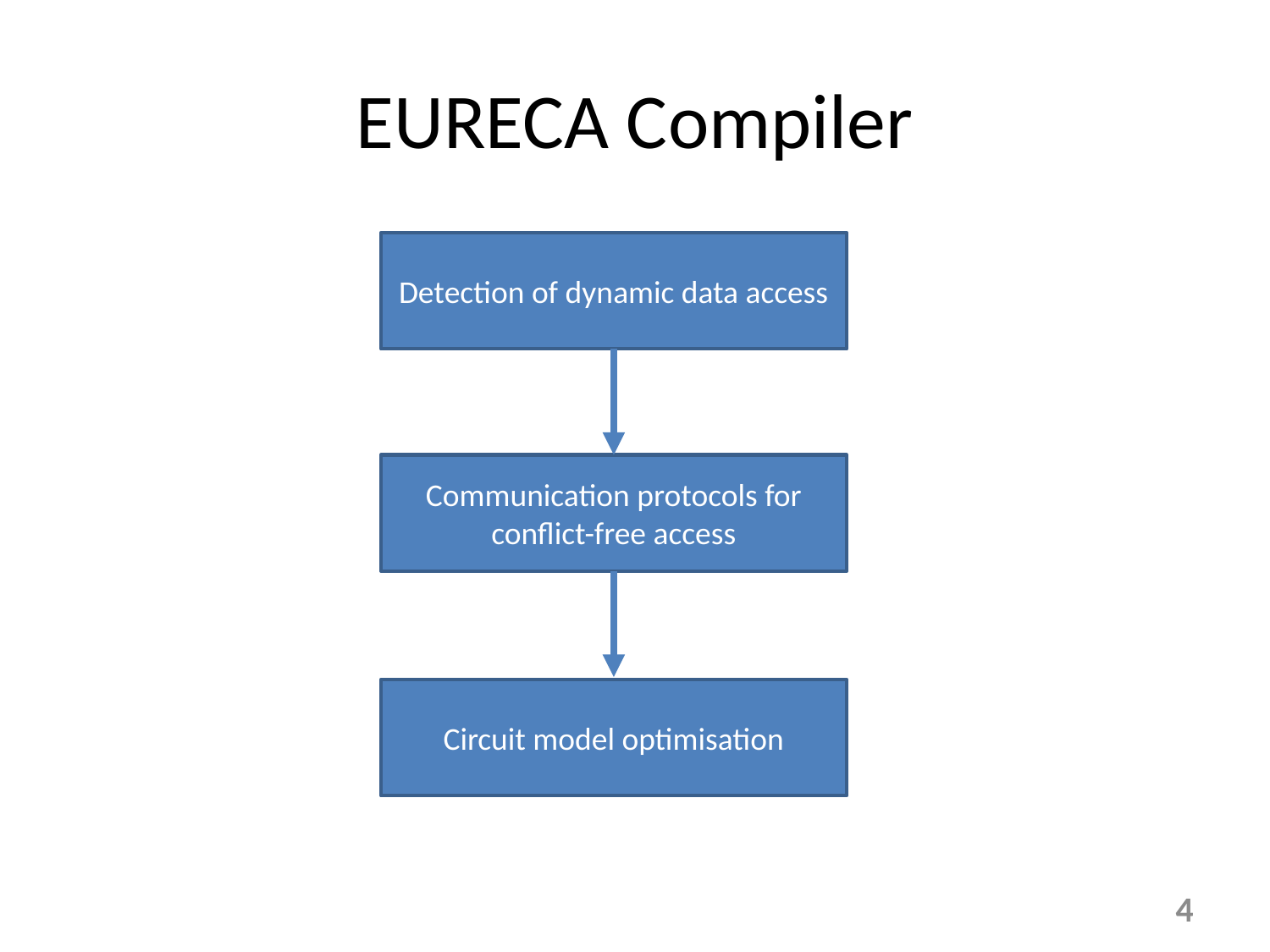

# EURECA Compiler
Detection of dynamic data access
Communication protocols for conflict-free access
Circuit model optimisation
4